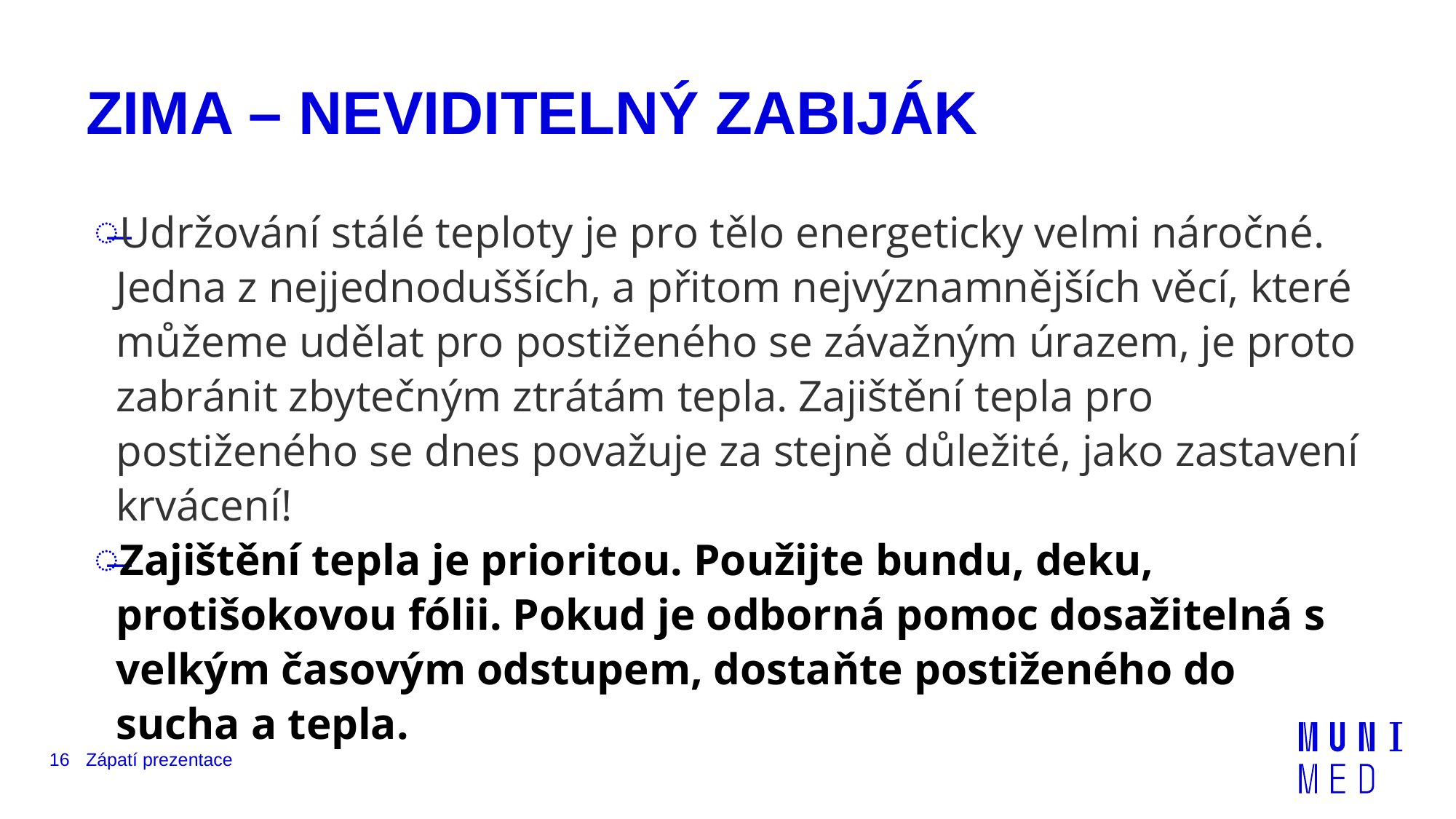

# ZIMA – NEVIDITELNÝ ZABIJÁK
Udržování stálé teploty je pro tělo energeticky velmi náročné. Jedna z nejjednodušších, a přitom nejvýznamnějších věcí, které můžeme udělat pro postiženého se závažným úrazem, je proto zabránit zbytečným ztrátám tepla. Zajištění tepla pro postiženého se dnes považuje za stejně důležité, jako zastavení krvácení!
Zajištění tepla je prioritou. Použijte bundu, deku, protišokovou fólii. Pokud je odborná pomoc dosažitelná s velkým časovým odstupem, dostaňte postiženého do sucha a tepla.

16
Zápatí prezentace